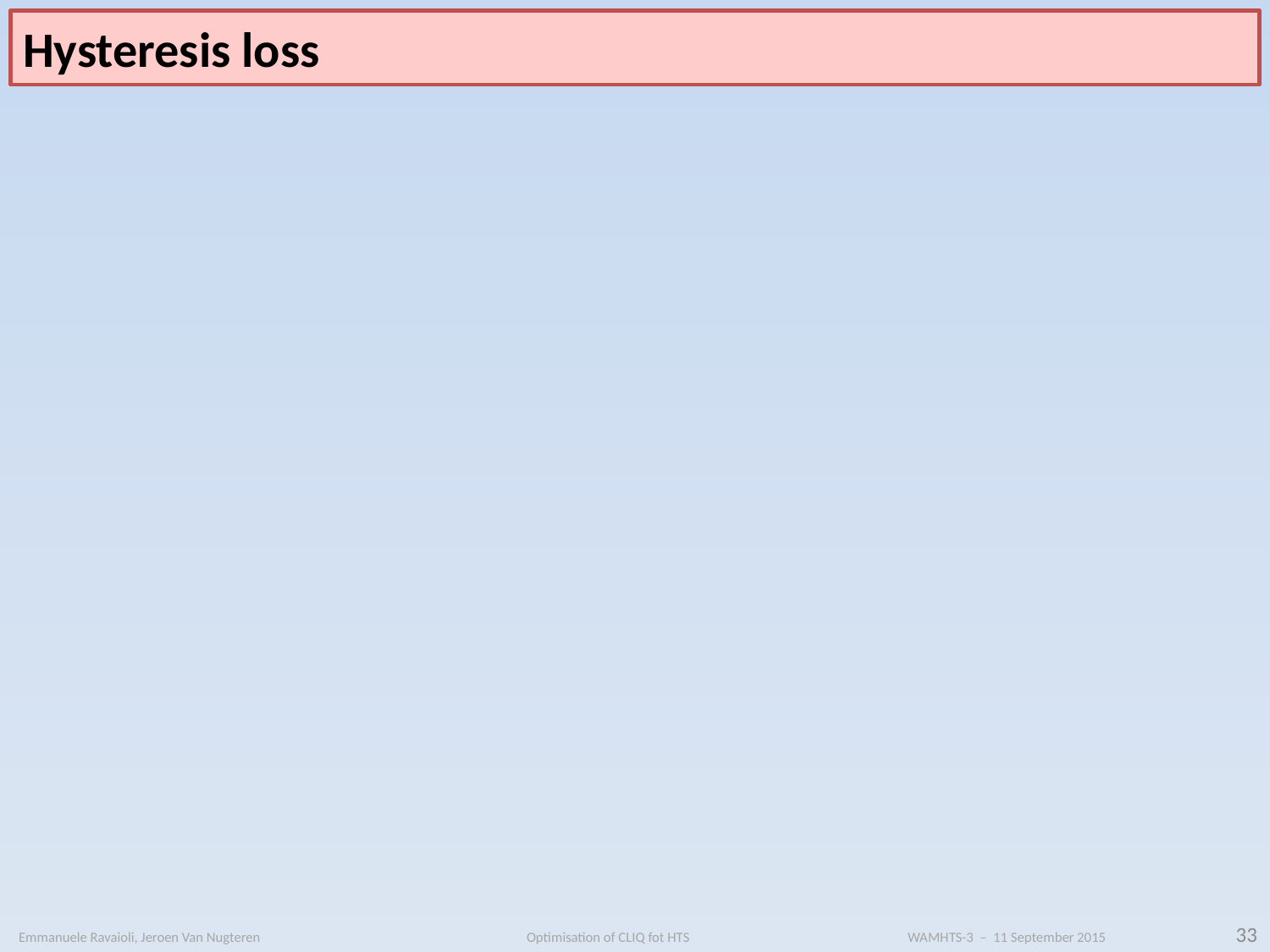

Hysteresis loss
33
Emmanuele Ravaioli, Jeroen Van Nugteren 			Optimisation of CLIQ fot HTS		WAMHTS-3  –  11 September 2015